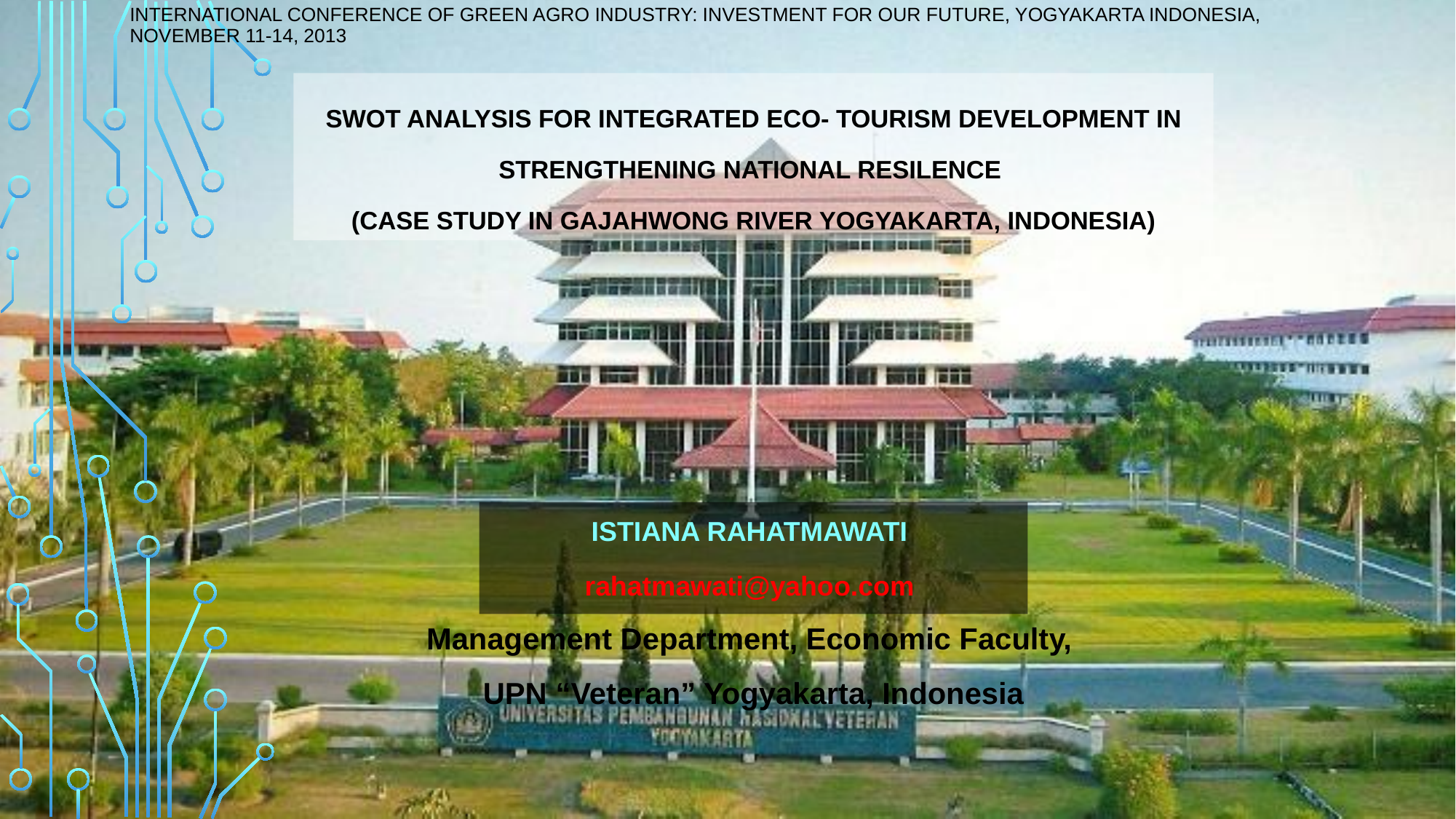

# International Conference of green Agro Industry: Investment for Our Future, Yogyakarta Indonesia, November 11-14, 2013
SWOT ANALYSIS FOR INTEGRATED ECO- TOURISM DEVELOPMENT IN STRENGTHENING NATIONAL RESILENCE
(CASE STUDY IN GAJAHWONG RIVER YOGYAKARTA, INDONESIA)
ISTIANA RAHATMAWATI
rahatmawati@yahoo.com
Management Department, Economic Faculty,
UPN “Veteran” Yogyakarta, Indonesia